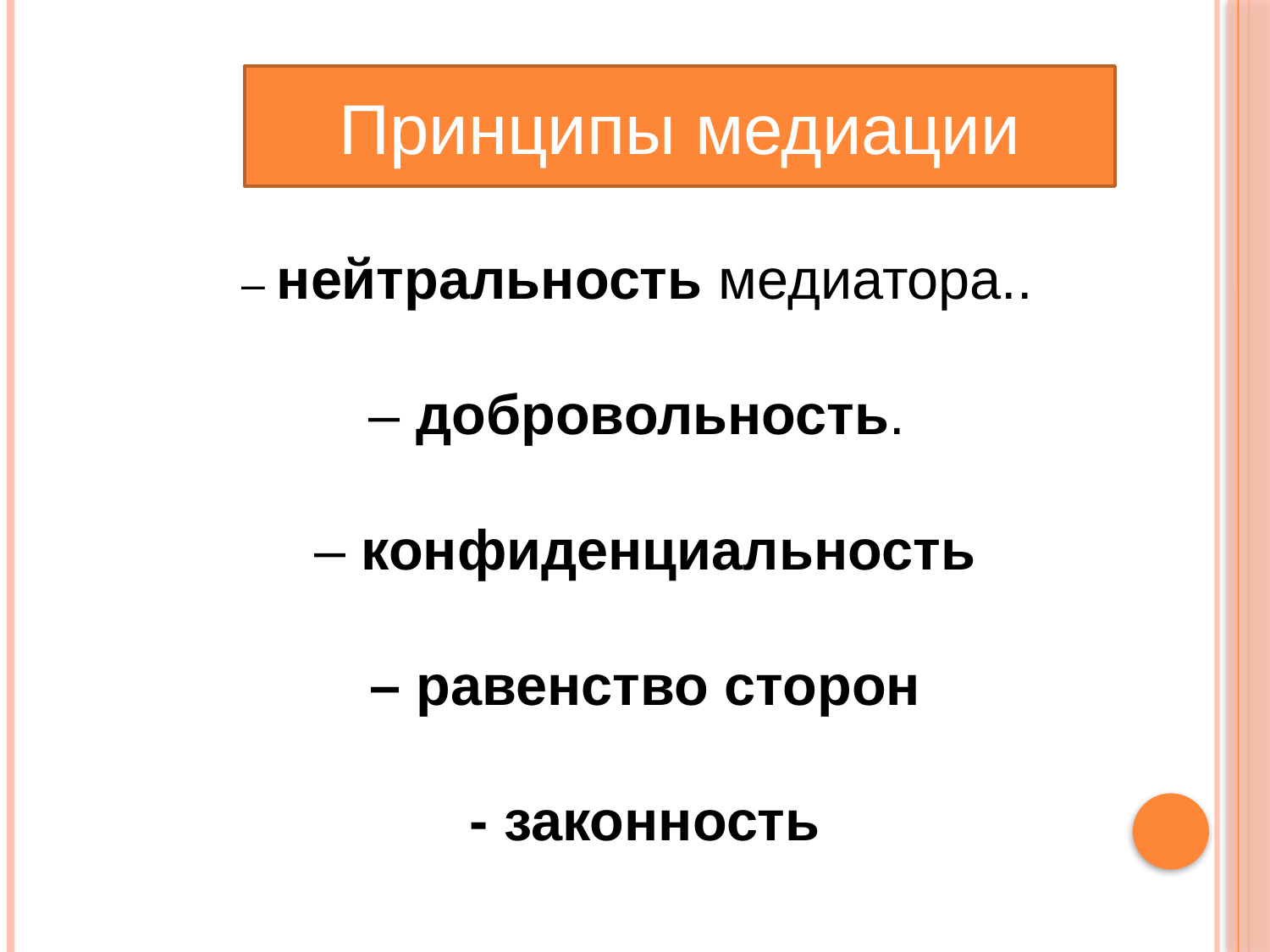

Принципы медиации

– нейтральность медиатора..

– добровольность.

– конфиденциальность

– равенство сторон

- законность